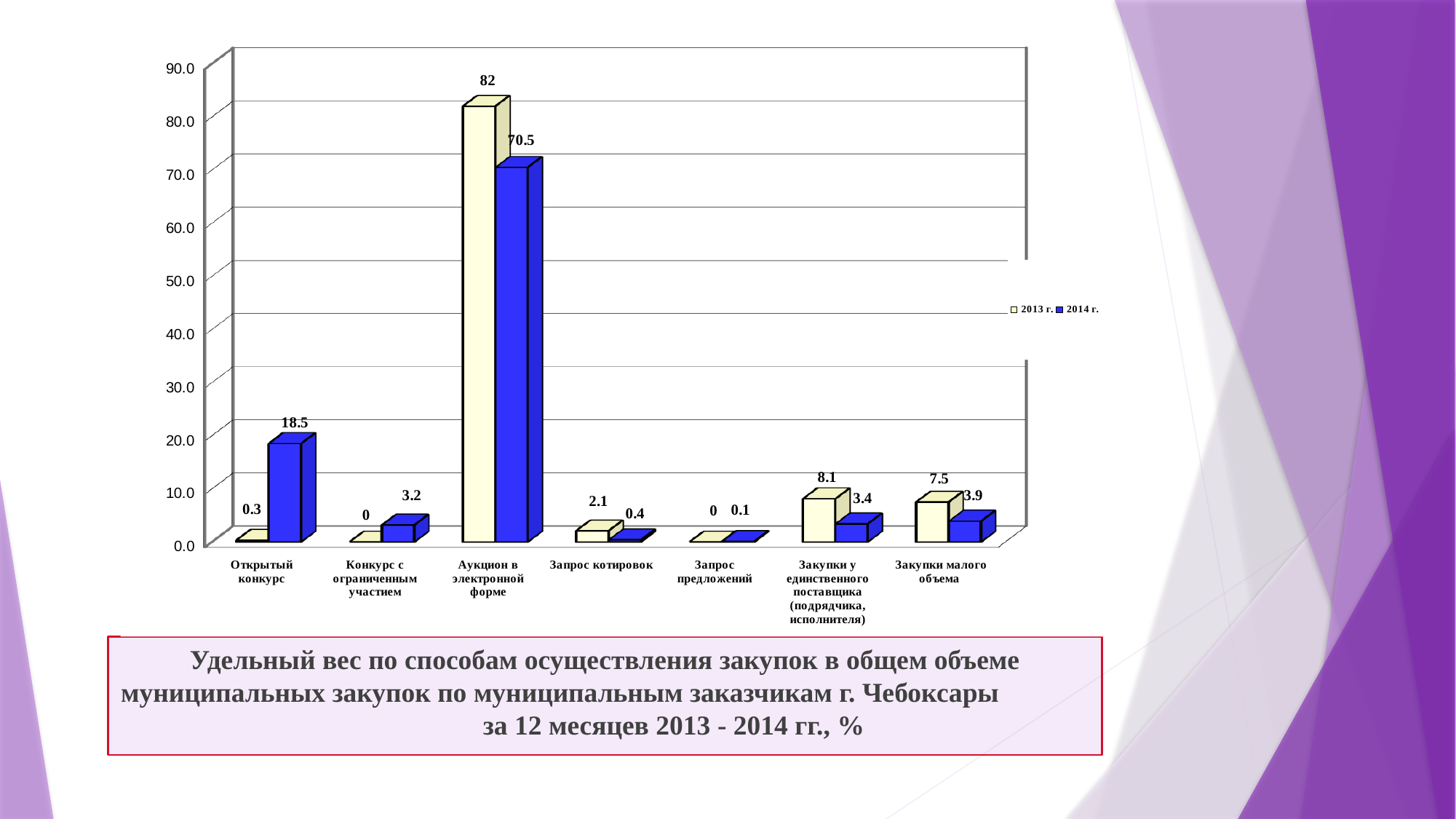

[unsupported chart]

Удельный вес по способам осуществления закупок в общем объеме муниципальных закупок по муниципальным заказчикам г. Чебоксары                                  за 12 месяцев 2013 - 2014 гг., %